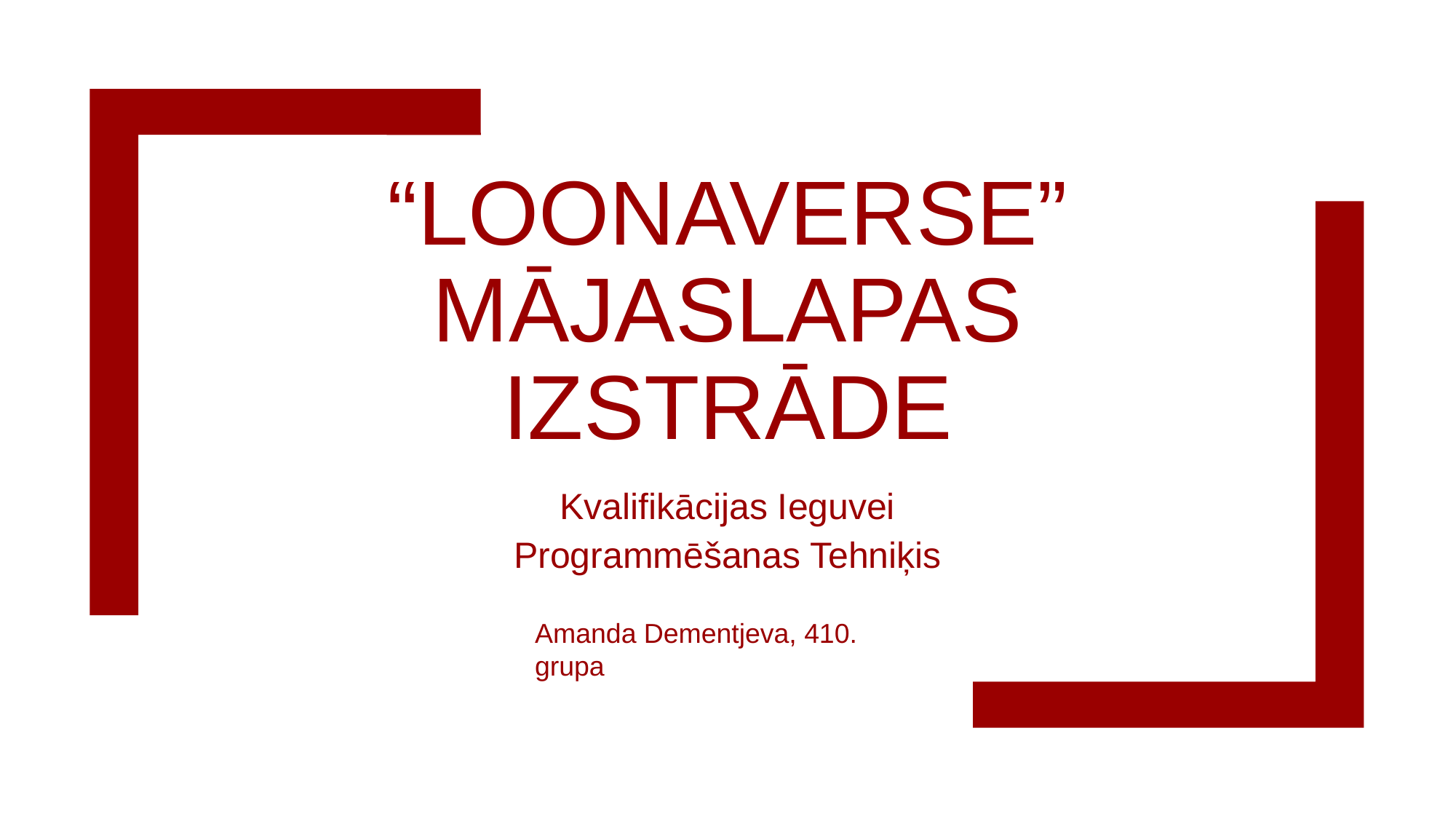

# “LOONAVERSE” mājaslapas izstrāde
Kvalifikācijas Ieguvei
Programmēšanas Tehniķis

Amanda Dementjeva, 410. grupa